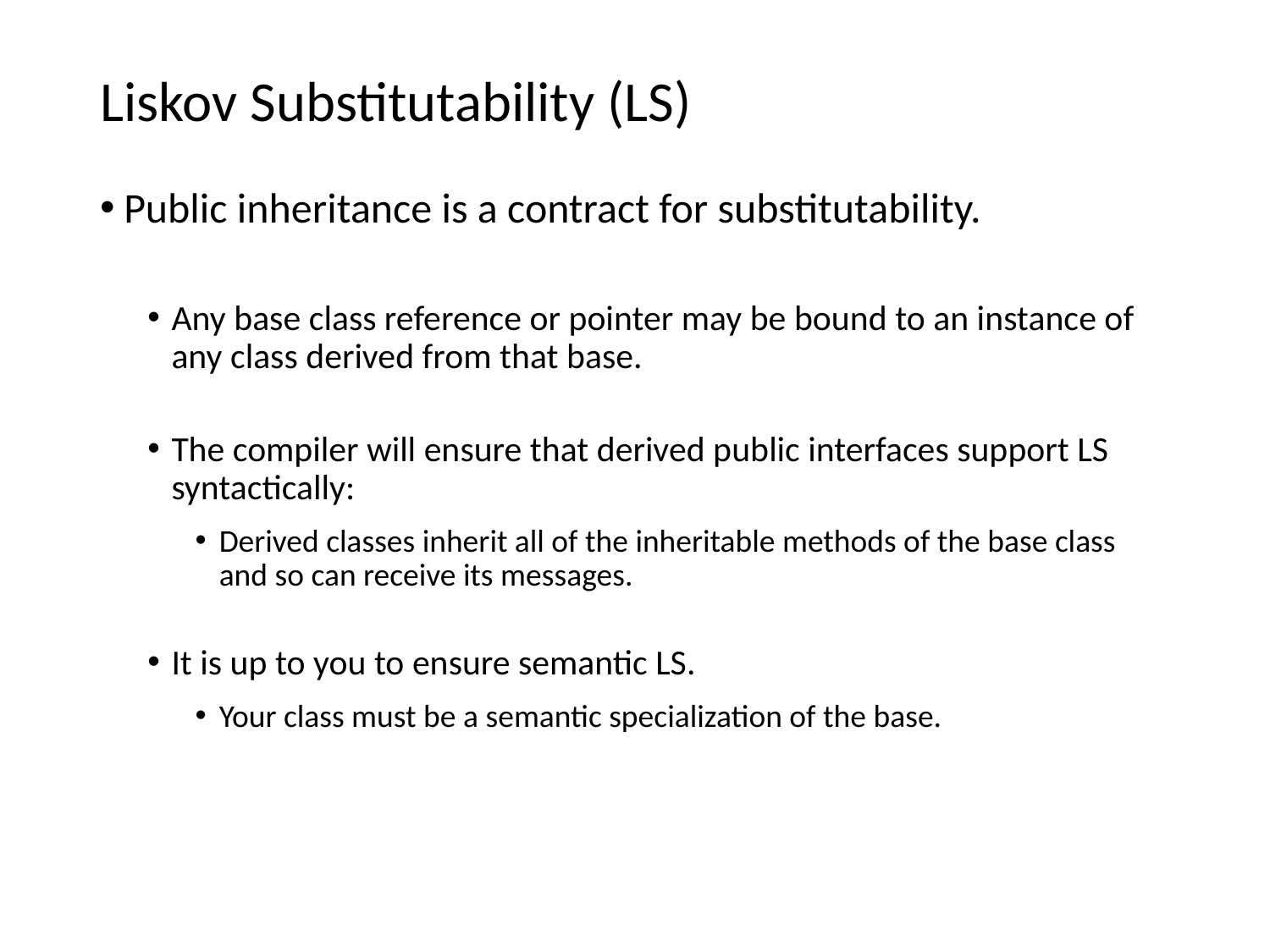

# Liskov Substitutability (LS)
Public inheritance is a contract for substitutability.
Any base class reference or pointer may be bound to an instance of any class derived from that base.
The compiler will ensure that derived public interfaces support LS syntactically:
Derived classes inherit all of the inheritable methods of the base class and so can receive its messages.
It is up to you to ensure semantic LS.
Your class must be a semantic specialization of the base.